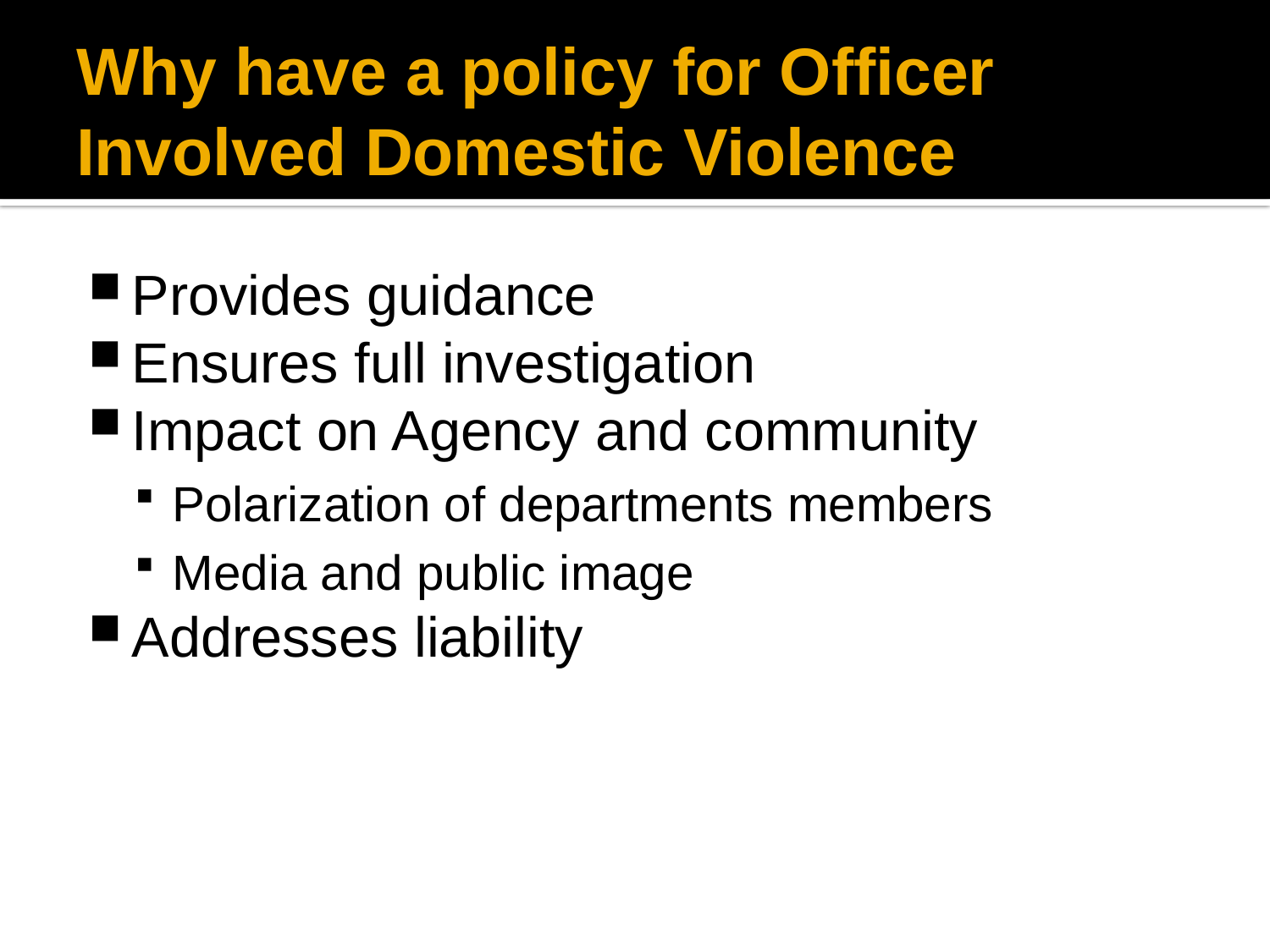

# Why have a policy for Officer Involved Domestic Violence
Provides guidance
Ensures full investigation
Impact on Agency and community
Polarization of departments members
Media and public image
Addresses liability